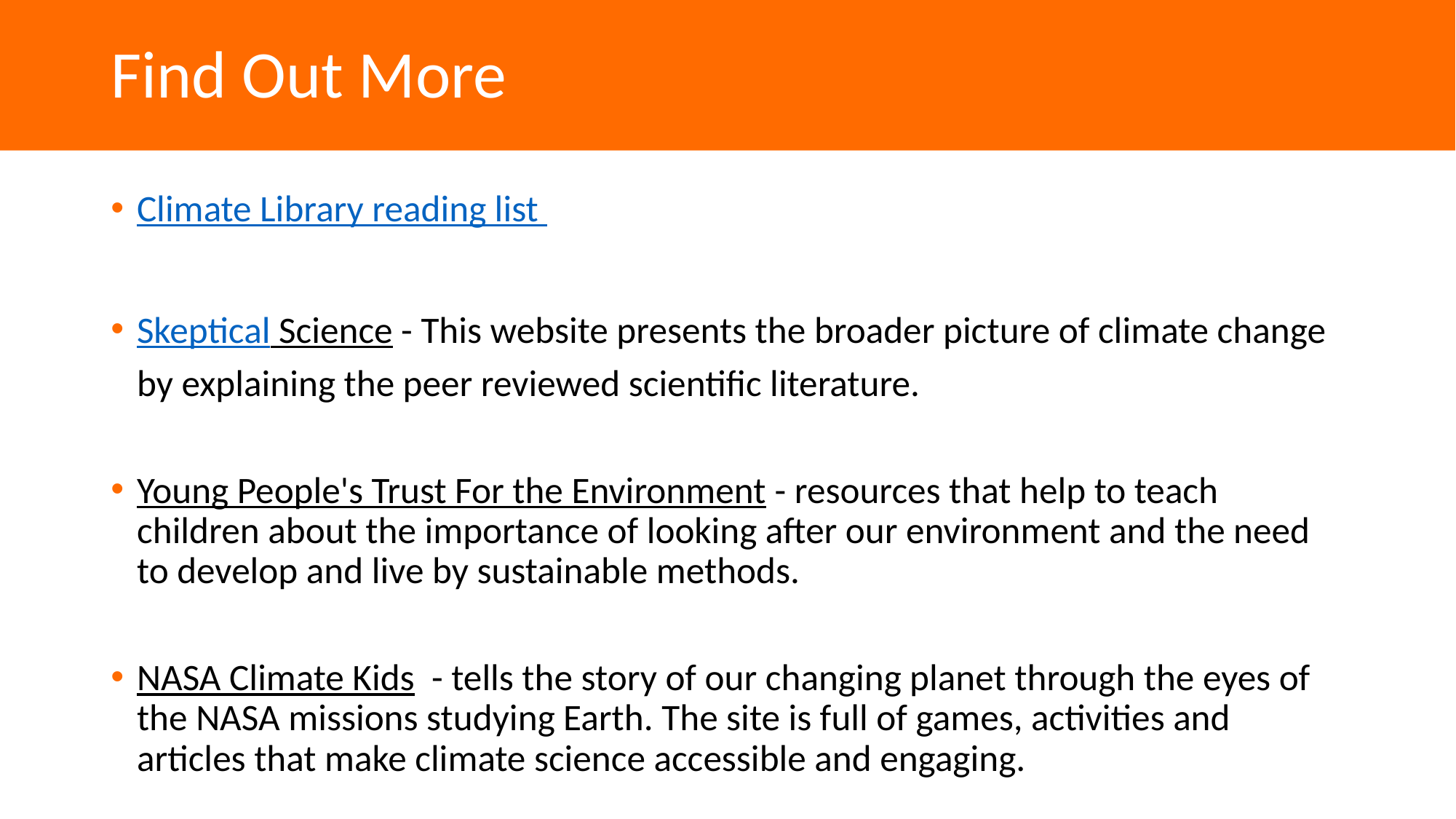

# Find Out More
Climate Library reading list

Skeptical Science - This website presents the broader picture of climate change by explaining the peer reviewed scientific literature.

Young People's Trust For the Environment - resources that help to teach children about the importance of looking after our environment and the need to develop and live by sustainable methods.

NASA Climate Kids  - tells the story of our changing planet through the eyes of the NASA missions studying Earth. The site is full of games, activities and articles that make climate science accessible and engaging.